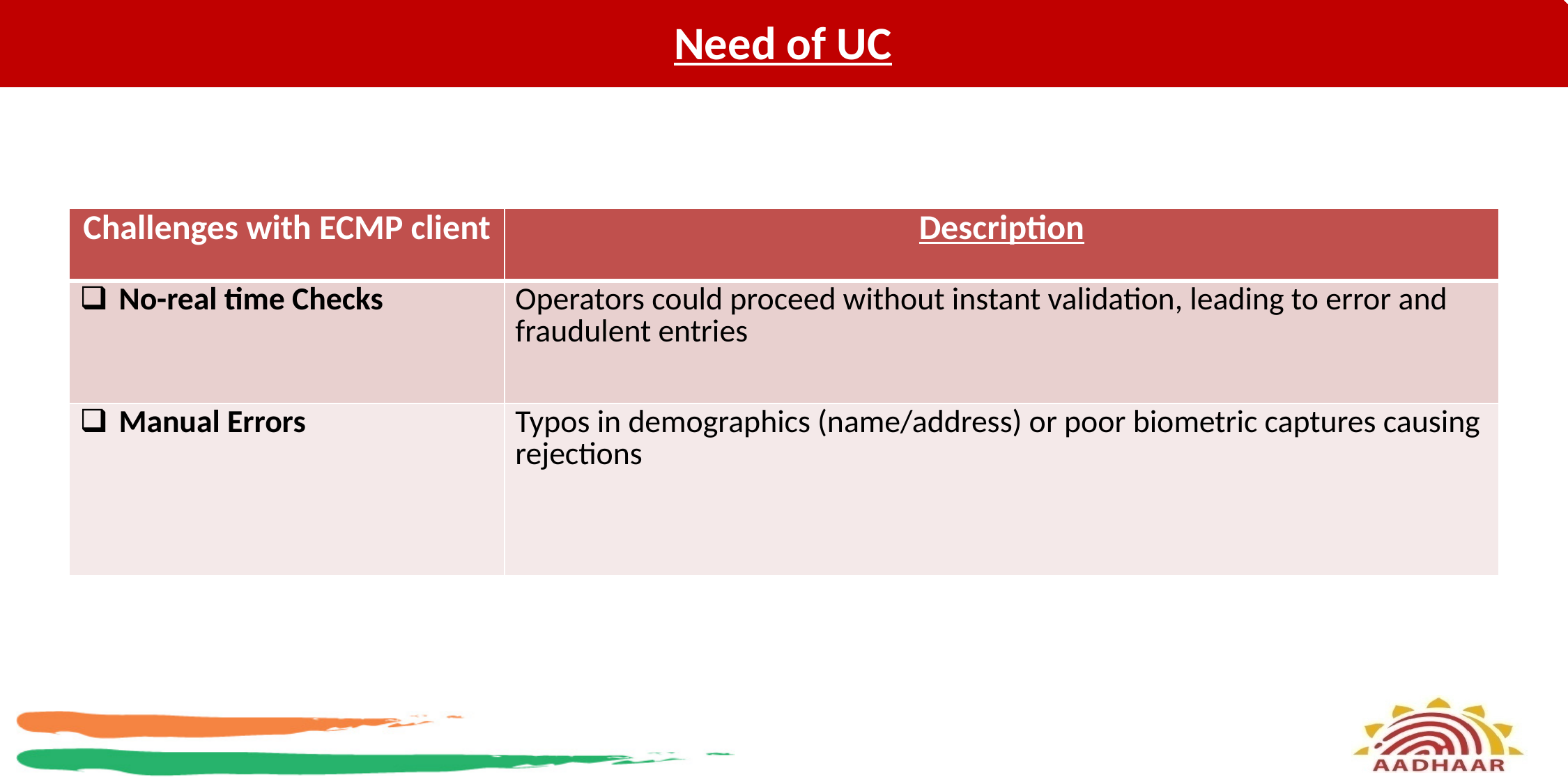

Need of UC

| Challenges with ECMP client | Description |
| --- | --- |
| No-real time Checks | Operators could proceed without instant validation, leading to error and fraudulent entries |
| Manual Errors | Typos in demographics (name/address) or poor biometric captures causing rejections |